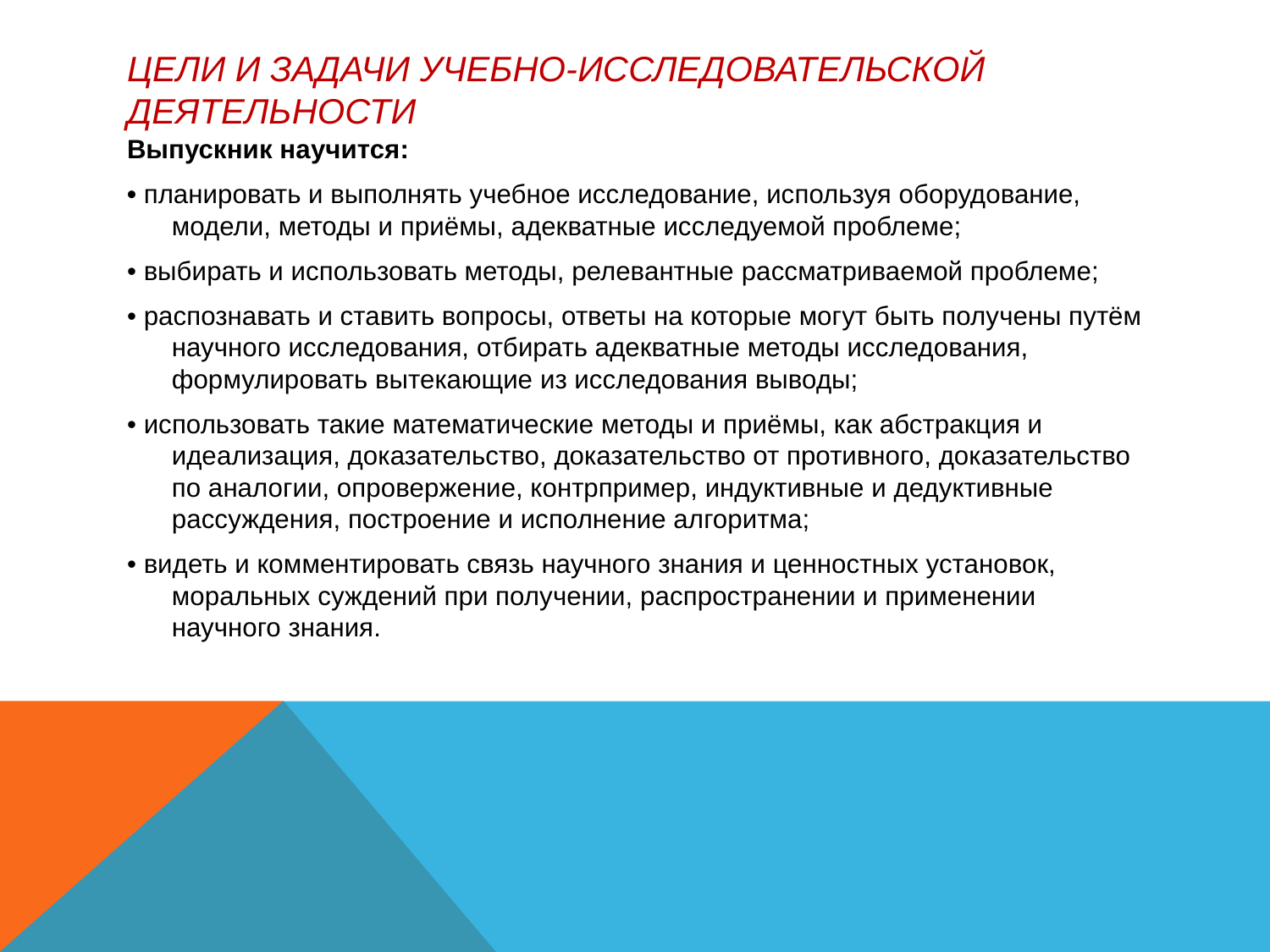

# цели и задачи учебно-исследовательской деятельности
Выпускник научится:
• планировать и выполнять учебное исследование, используя оборудование, модели, методы и приёмы, адекватные исследуемой проблеме;
• выбирать и использовать методы, релевантные рассматриваемой проблеме;
• распознавать и ставить вопросы, ответы на которые могут быть получены путём научного исследования, отбирать адекватные методы исследования, формулировать вытекающие из исследования выводы;
• использовать такие математические методы и приёмы, как абстракция и идеализация, доказательство, доказательство от противного, доказательство по аналогии, опровержение, контрпример, индуктивные и дедуктивные рассуждения, построение и исполнение алгоритма;
• видеть и комментировать связь научного знания и ценностных установок, моральных суждений при получении, распространении и применении научного знания.